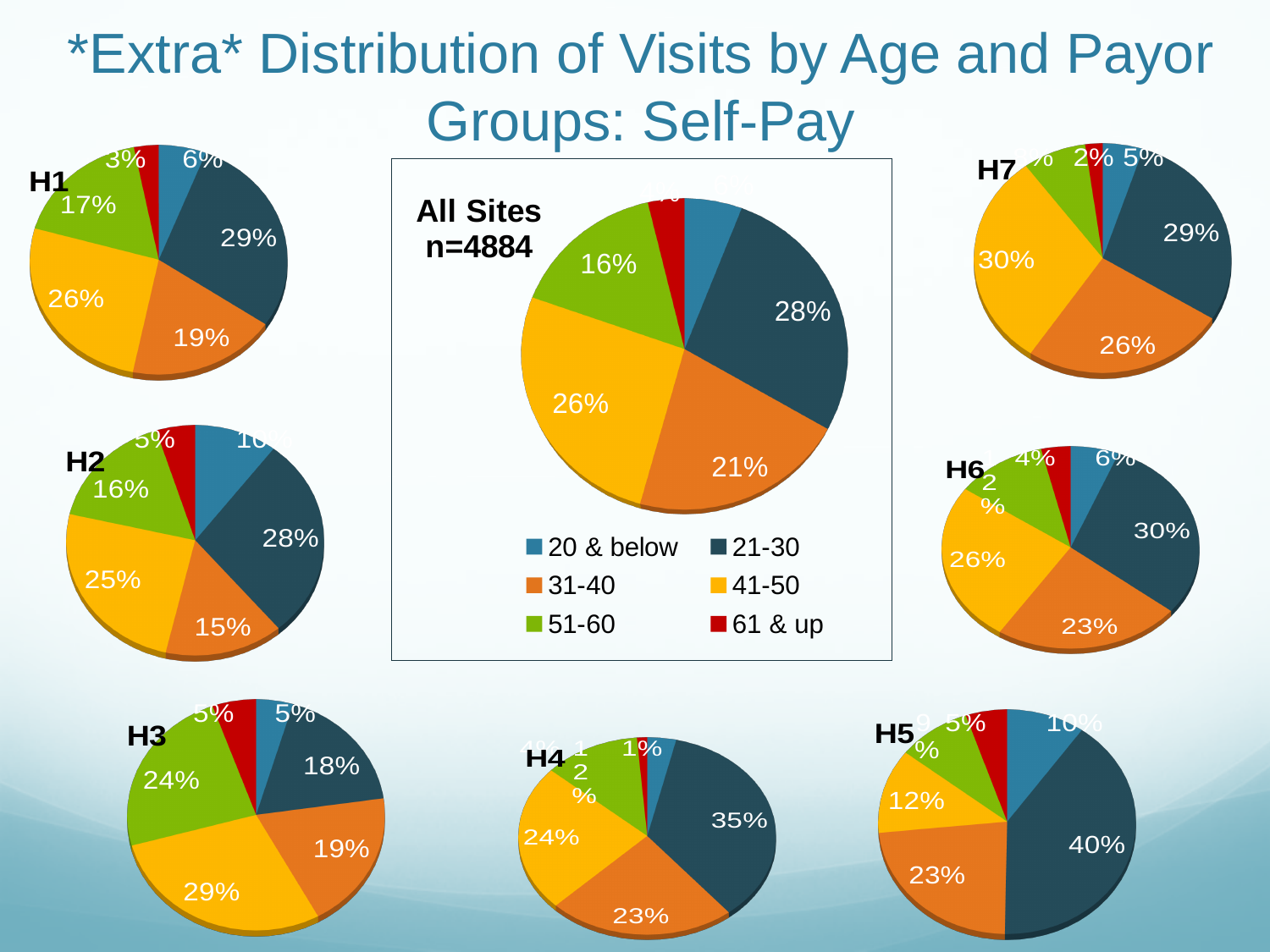

# *Extra* Distribution of Visits by Age and Payor Groups: Self-Pay

[unsupported chart]

[unsupported chart]

[unsupported chart]

[unsupported chart]

[unsupported chart]

[unsupported chart]

[unsupported chart]

[unsupported chart]